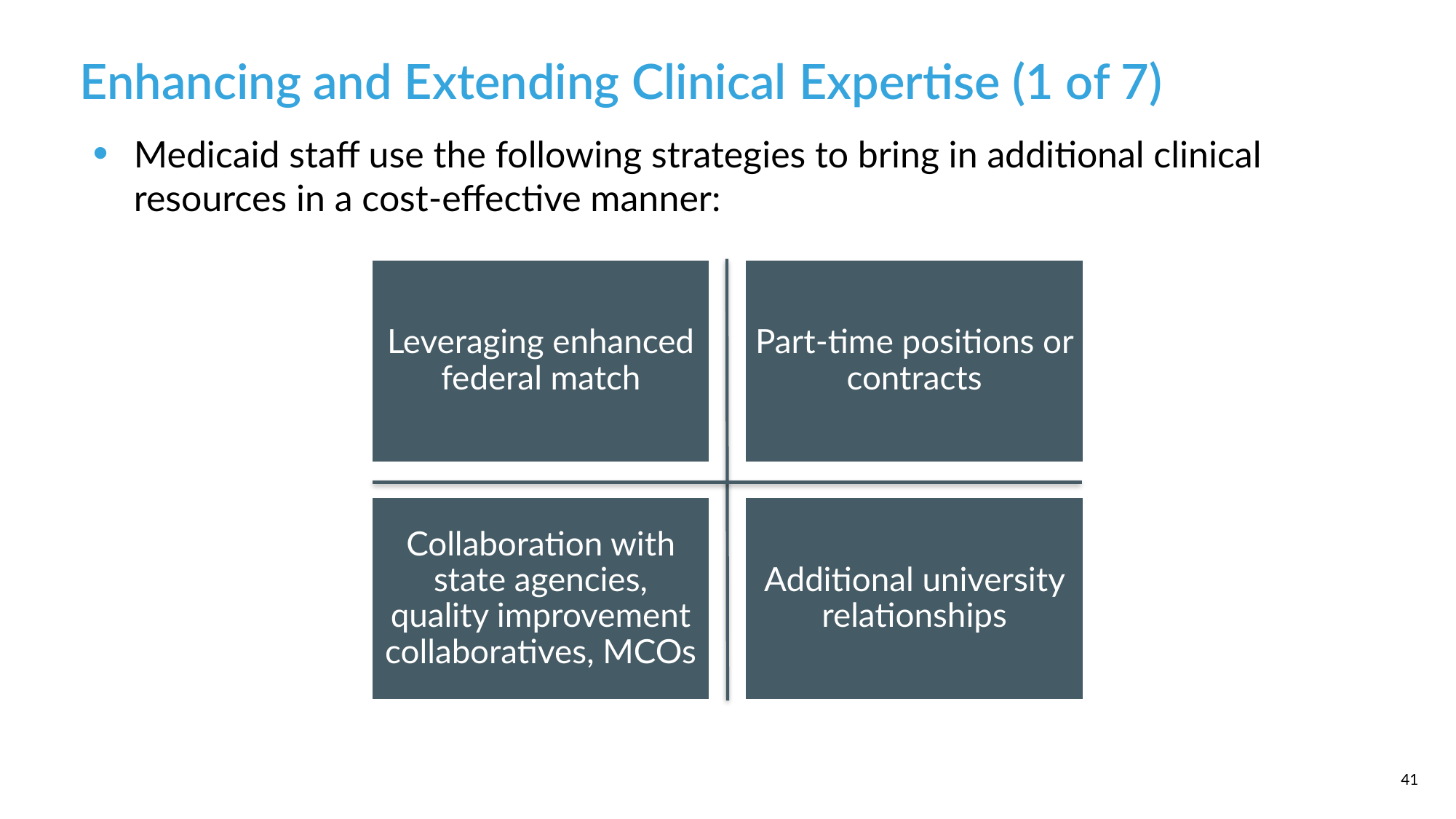

Enhancing and Extending Clinical Expertise (1 of 7)
Medicaid staff use the following strategies to bring in additional clinical resources in a cost-effective manner:
Leveraging enhanced federal match
Part-time positions or contracts
Collaboration with state agencies, quality improvement collaboratives, MCOs
Additional university relationships